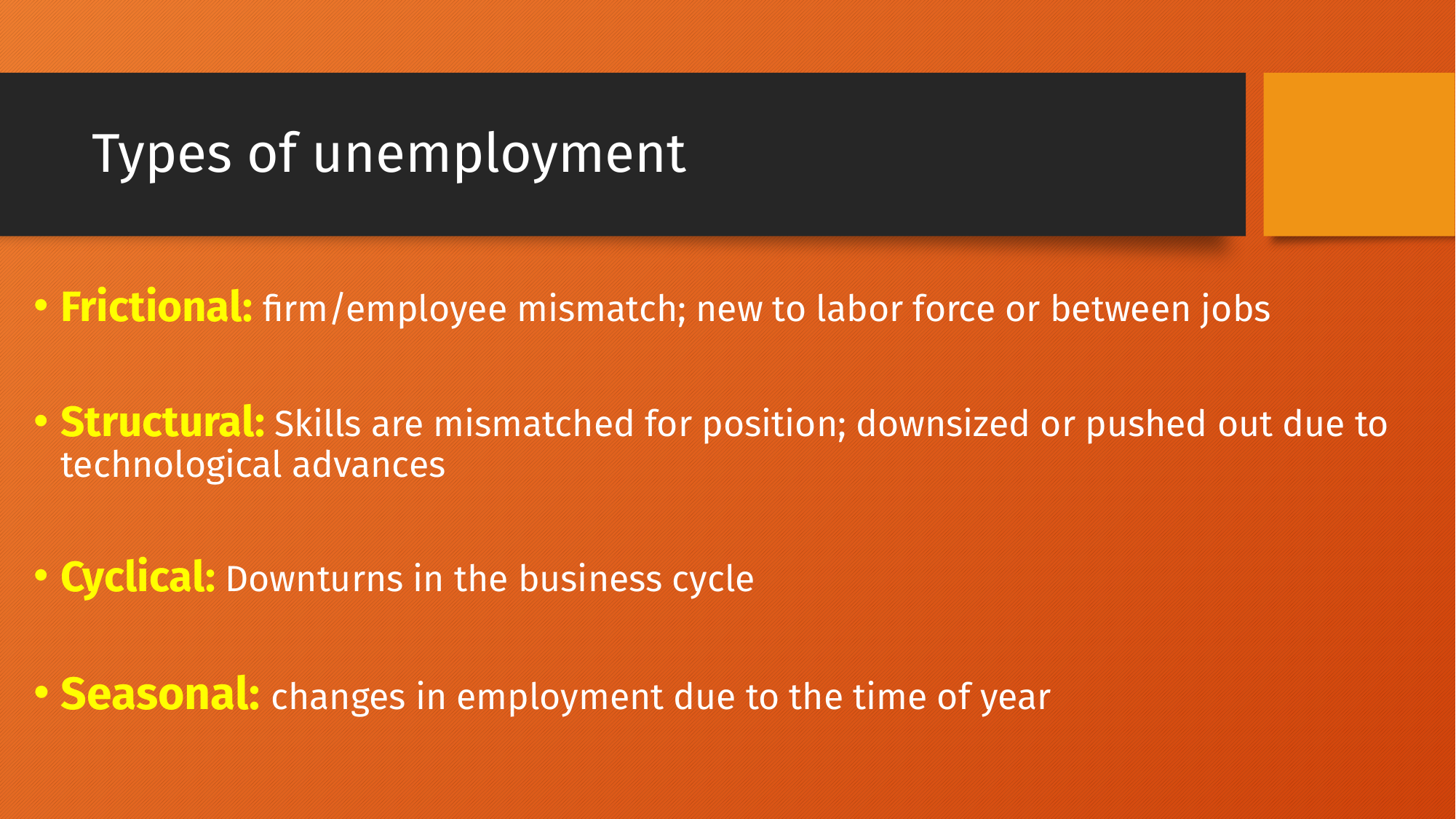

# Types of unemployment
Frictional: firm/employee mismatch; new to labor force or between jobs

Structural: Skills are mismatched for position; downsized or pushed out due to technological advances

Cyclical: Downturns in the business cycle

Seasonal: changes in employment due to the time of year